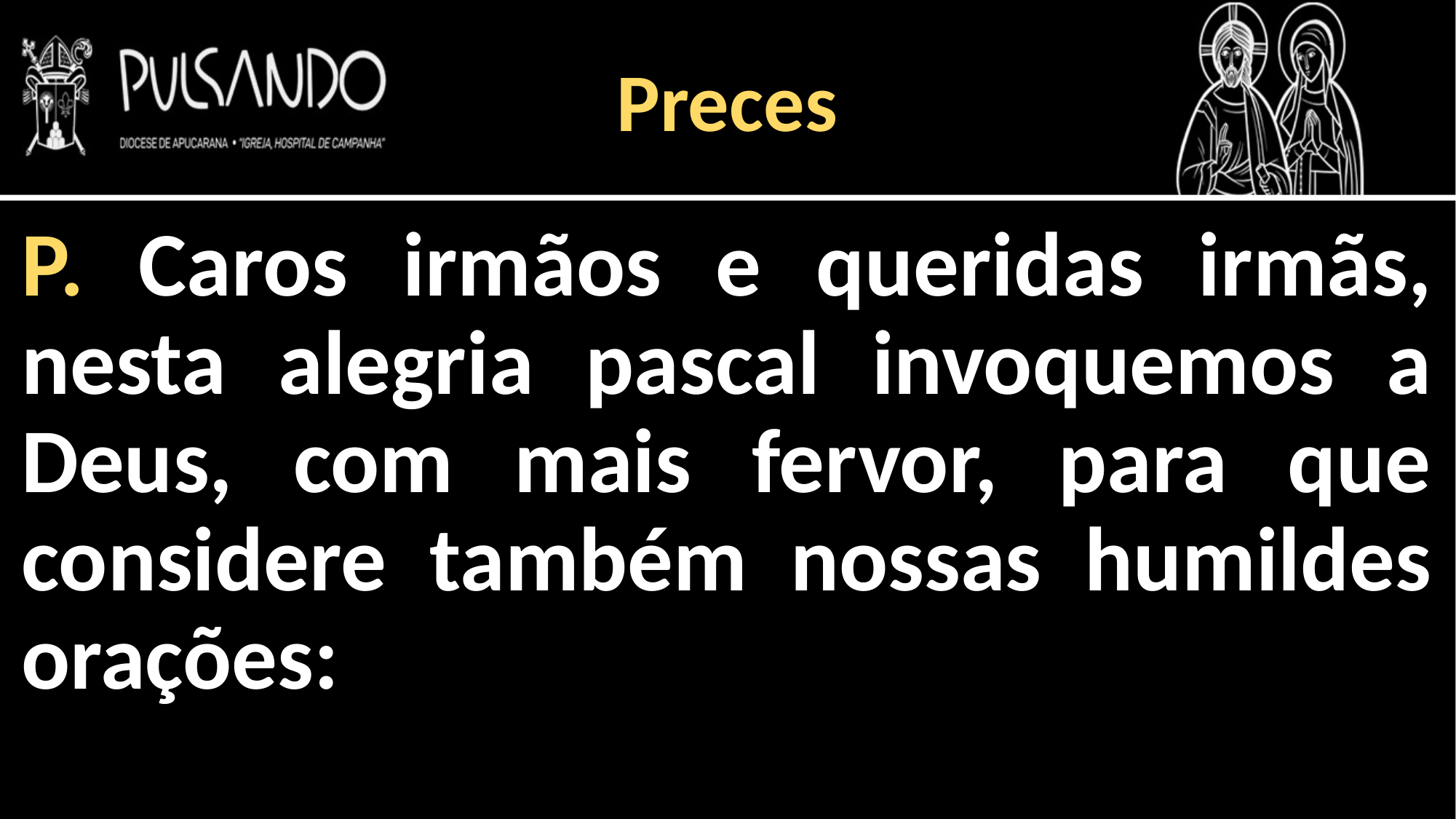

Preces
P. Caros irmãos e queridas irmãs, nesta alegria pascal invoquemos a Deus, com mais fervor, para que considere também nossas humildes orações: